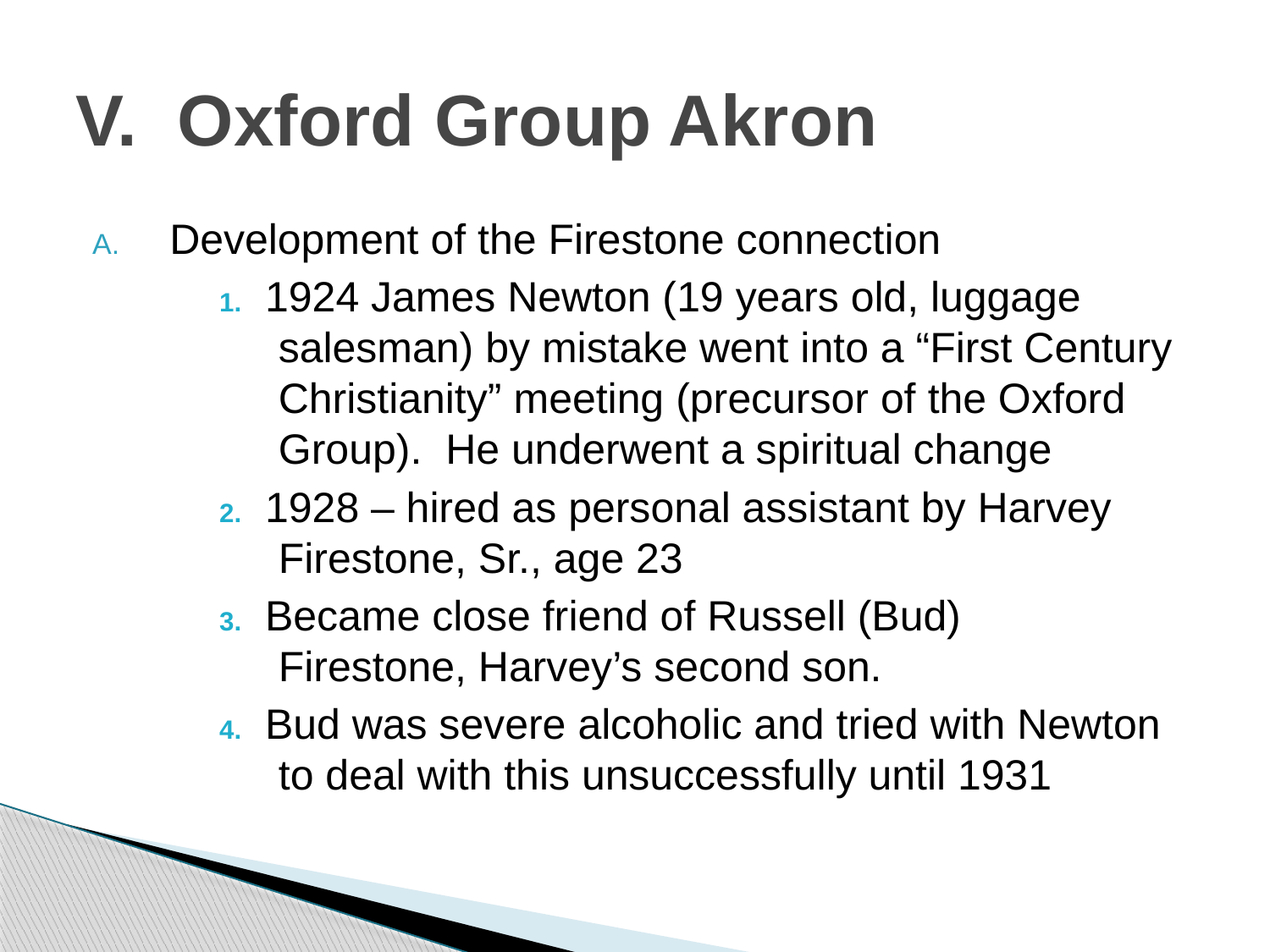

# V.  Oxford Group Akron
Development of the Firestone connection
	1.  1924 James Newton (19 years old, luggage 	  	     salesman) by mistake went into a “First Century 	     Christianity” meeting (precursor of the Oxford 	     Group).  He underwent a spiritual change
	2.  1928 – hired as personal assistant by Harvey 	     Firestone, Sr., age 23
	3.  Became close friend of Russell (Bud) 	    	     	     Firestone, Harvey’s second son.
	4.  Bud was severe alcoholic and tried with Newton 	     to deal with this unsuccessfully until 1931